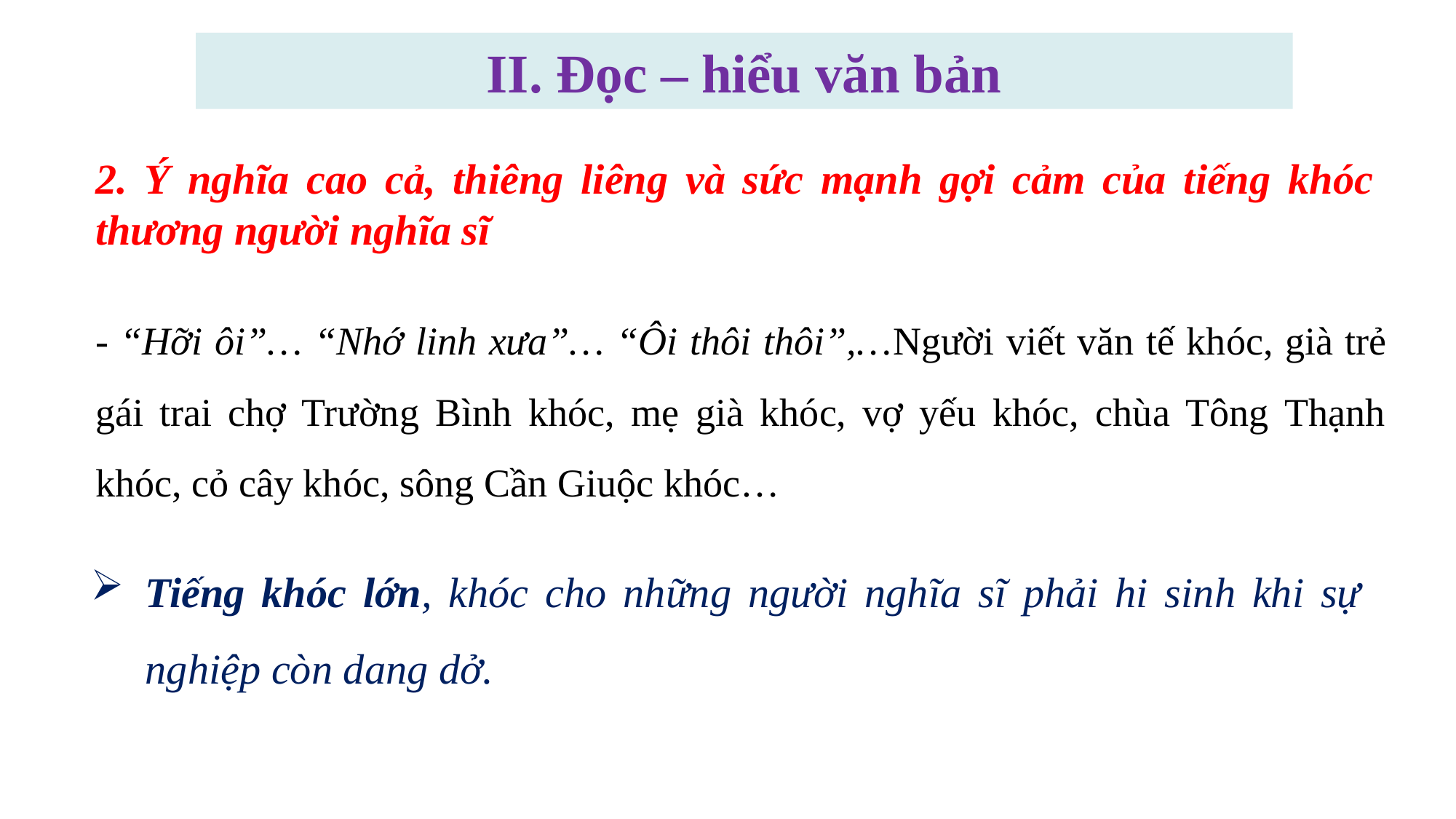

II. Đọc – hiểu văn bản
2. Ý nghĩa cao cả, thiêng liêng và sức mạnh gợi cảm của tiếng khóc thương người nghĩa sĩ
- “Hỡi ôi”… “Nhớ linh xưa”… “Ôi thôi thôi”,…Người viết văn tế khóc, già trẻ gái trai chợ Trường Bình khóc, mẹ già khóc, vợ yếu khóc, chùa Tông Thạnh khóc, cỏ cây khóc, sông Cần Giuộc khóc…
Tiếng khóc lớn, khóc cho những người nghĩa sĩ phải hi sinh khi sự nghiệp còn dang dở.